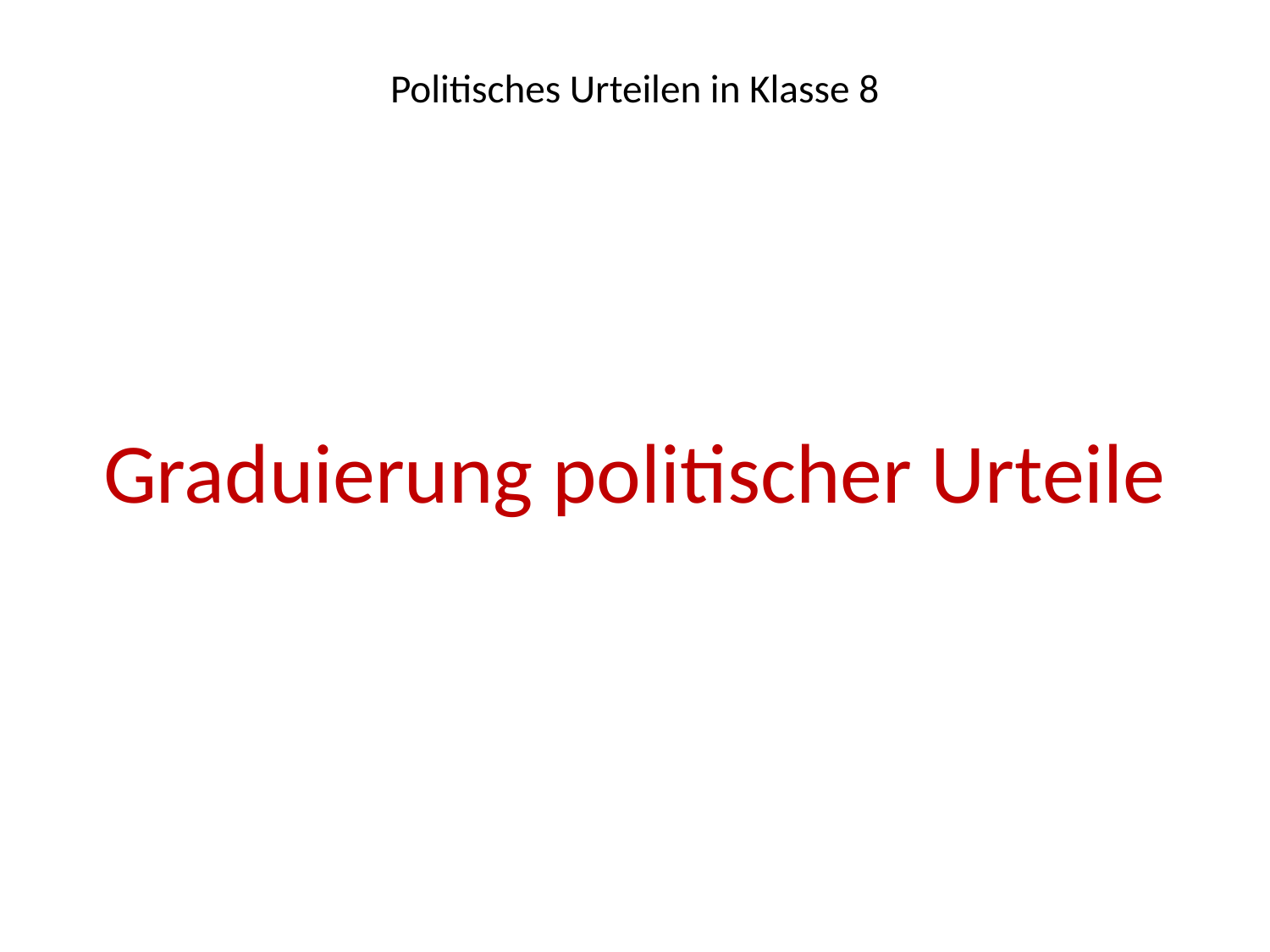

# Politisches Urteilen in Klasse 8
Graduierung politischer Urteile